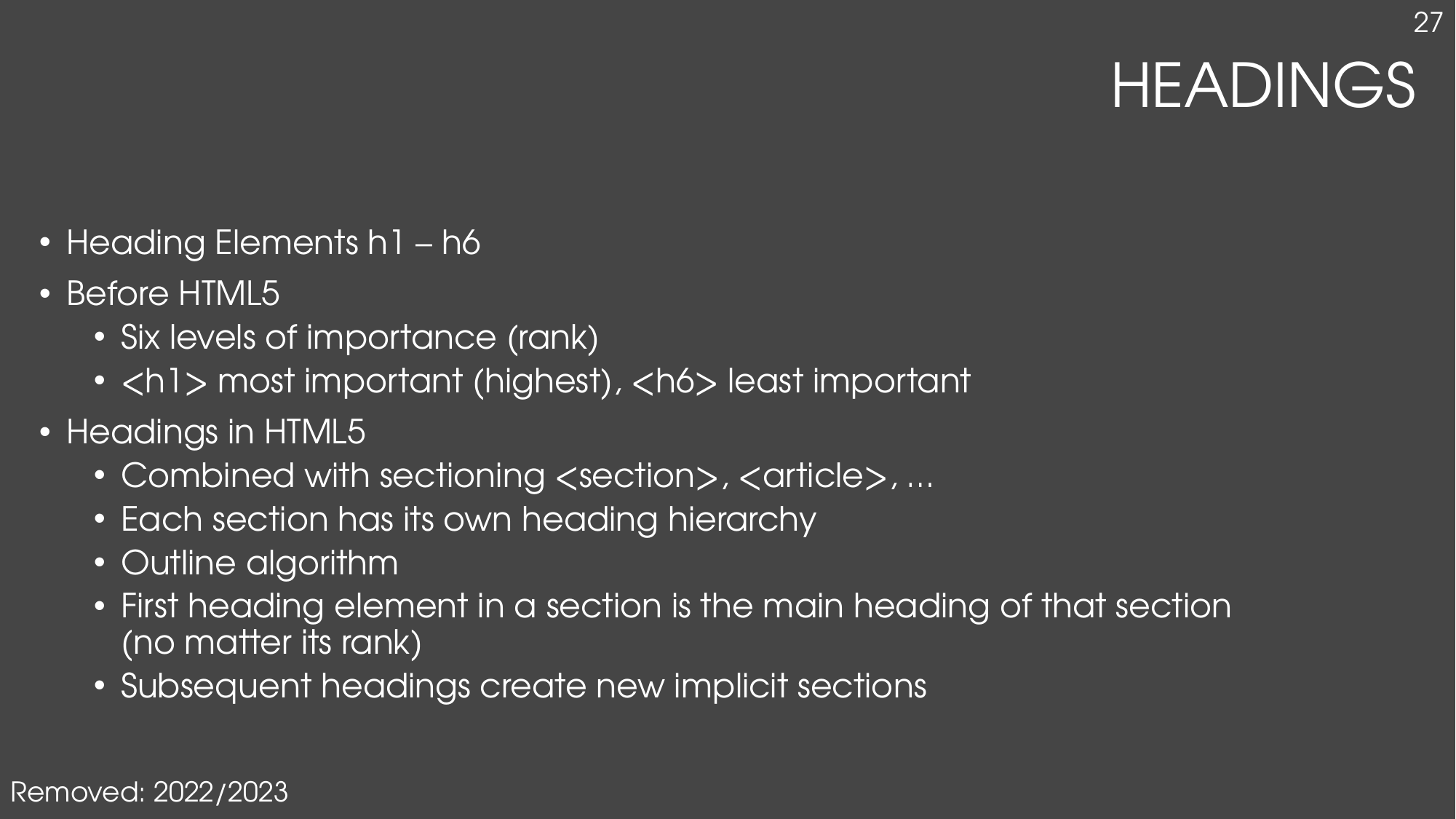

27
# Headings
Heading Elements h1 – h6
Before HTML5
Six levels of importance (rank)
<h1> most important (highest), <h6> least important
Headings in HTML5
Combined with sectioning <section>, <article>, …
Each section has its own heading hierarchy
Outline algorithm
First heading element in a section is the main heading of that section
(no matter its rank)
Subsequent headings create new implicit sections

Removed: 2022/2023